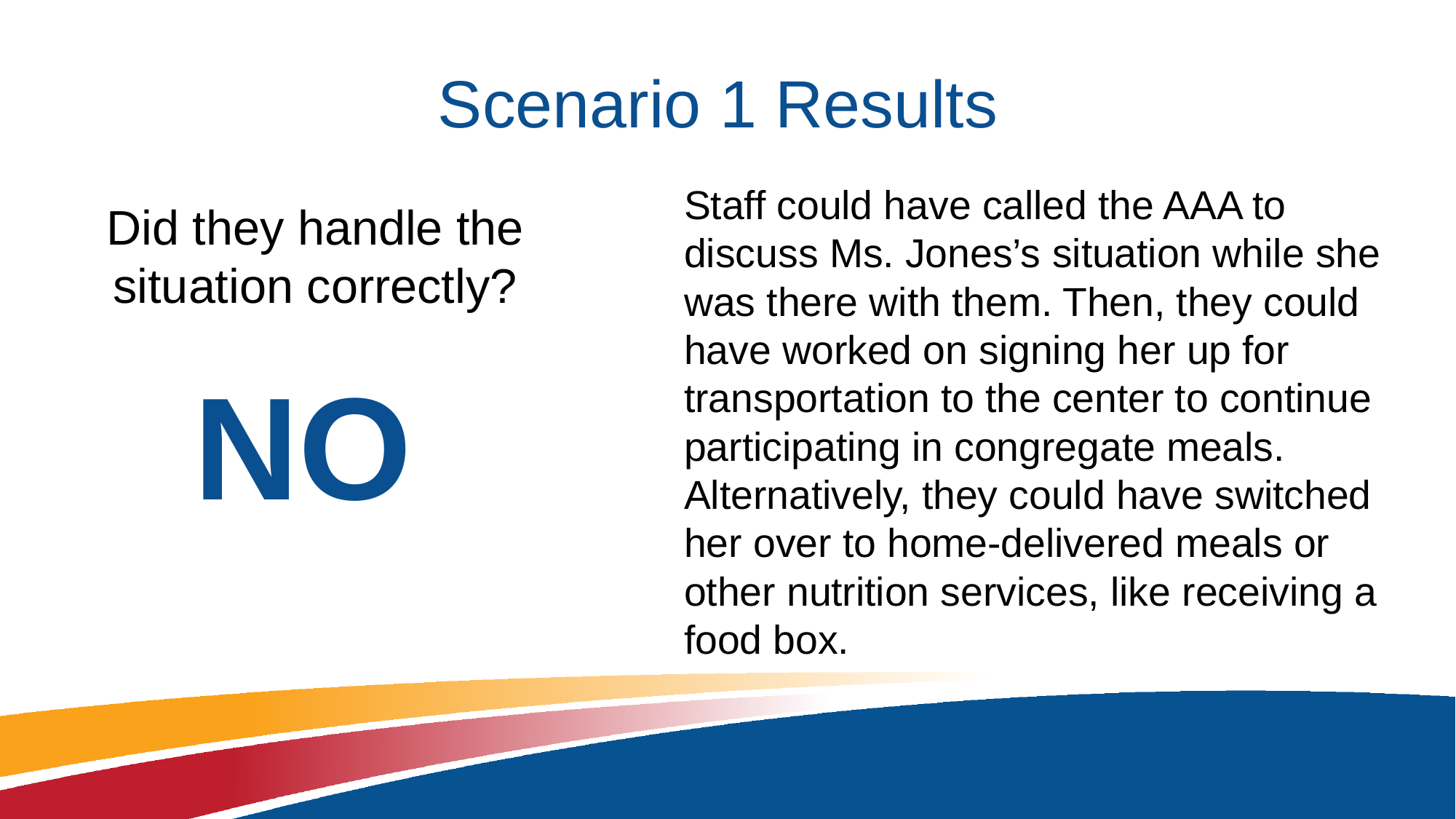

# Scenario 1 Results
Staff could have called the AAA to discuss Ms. Jones’s situation while she was there with them. Then, they could have worked on signing her up for transportation to the center to continue participating in congregate meals. Alternatively, they could have switched her over to home-delivered meals or other nutrition services, like receiving a food box.
Did they handle the situation correctly?

NO